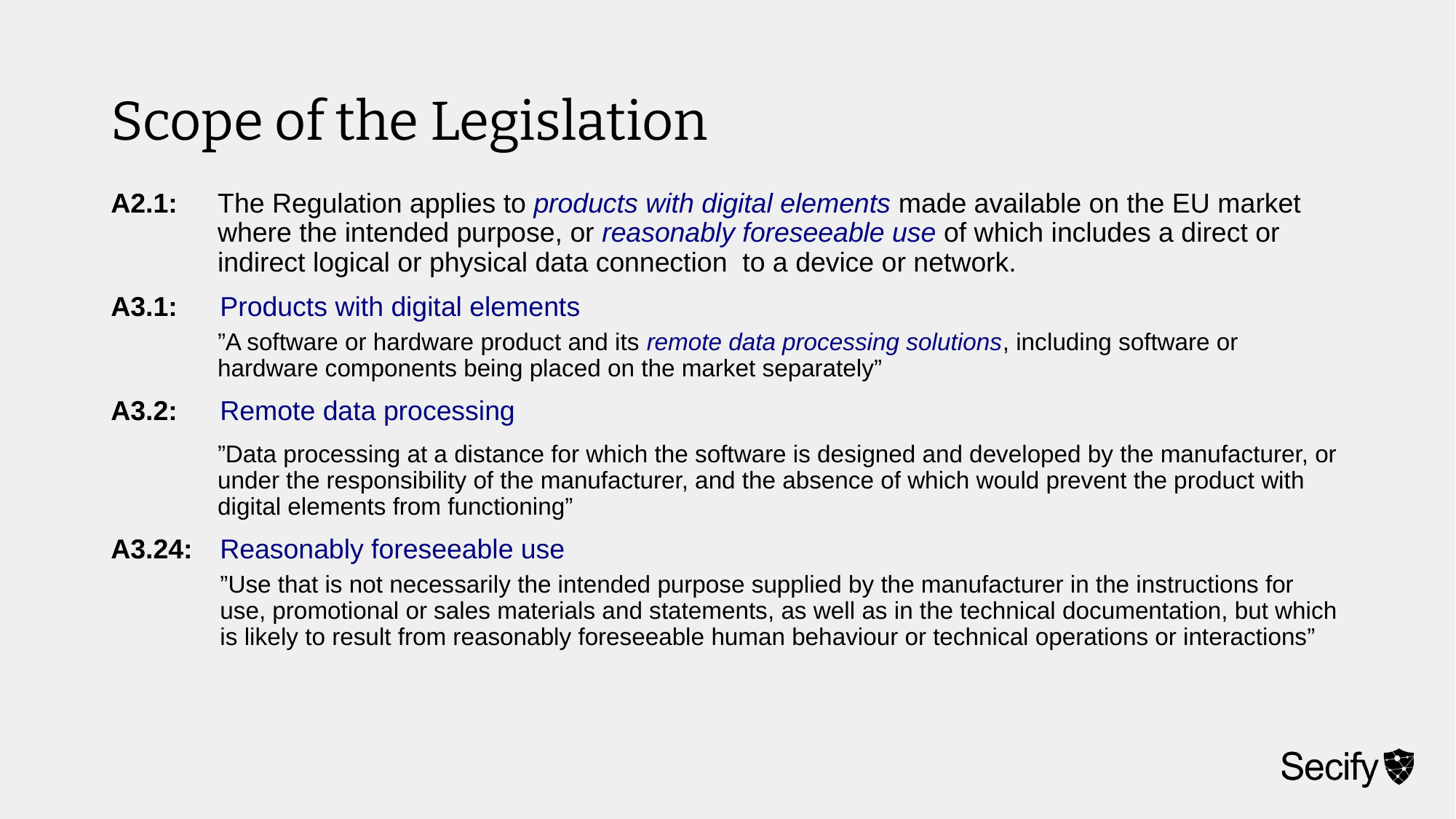

# Scope of the Legislation
A2.1:	The Regulation applies to products with digital elements made available on the EU market where the intended purpose, or reasonably foreseeable use of which includes a direct or indirect logical or physical data connection  to a device or network.
A3.1:	Products with digital elements
”A software or hardware product and its remote data processing solutions, including software or hardware components being placed on the market separately”
A3.2:	Remote data processing
”Data processing at a distance for which the software is designed and developed by the manufacturer, or under the responsibility of the manufacturer, and the absence of which would prevent the product with digital elements from functioning”
A3.24:	Reasonably foreseeable use
”Use that is not necessarily the intended purpose supplied by the manufacturer in the instructions for use, promotional or sales materials and statements, as well as in the technical documentation, but which is likely to result from reasonably foreseeable human behaviour or technical operations or interactions”